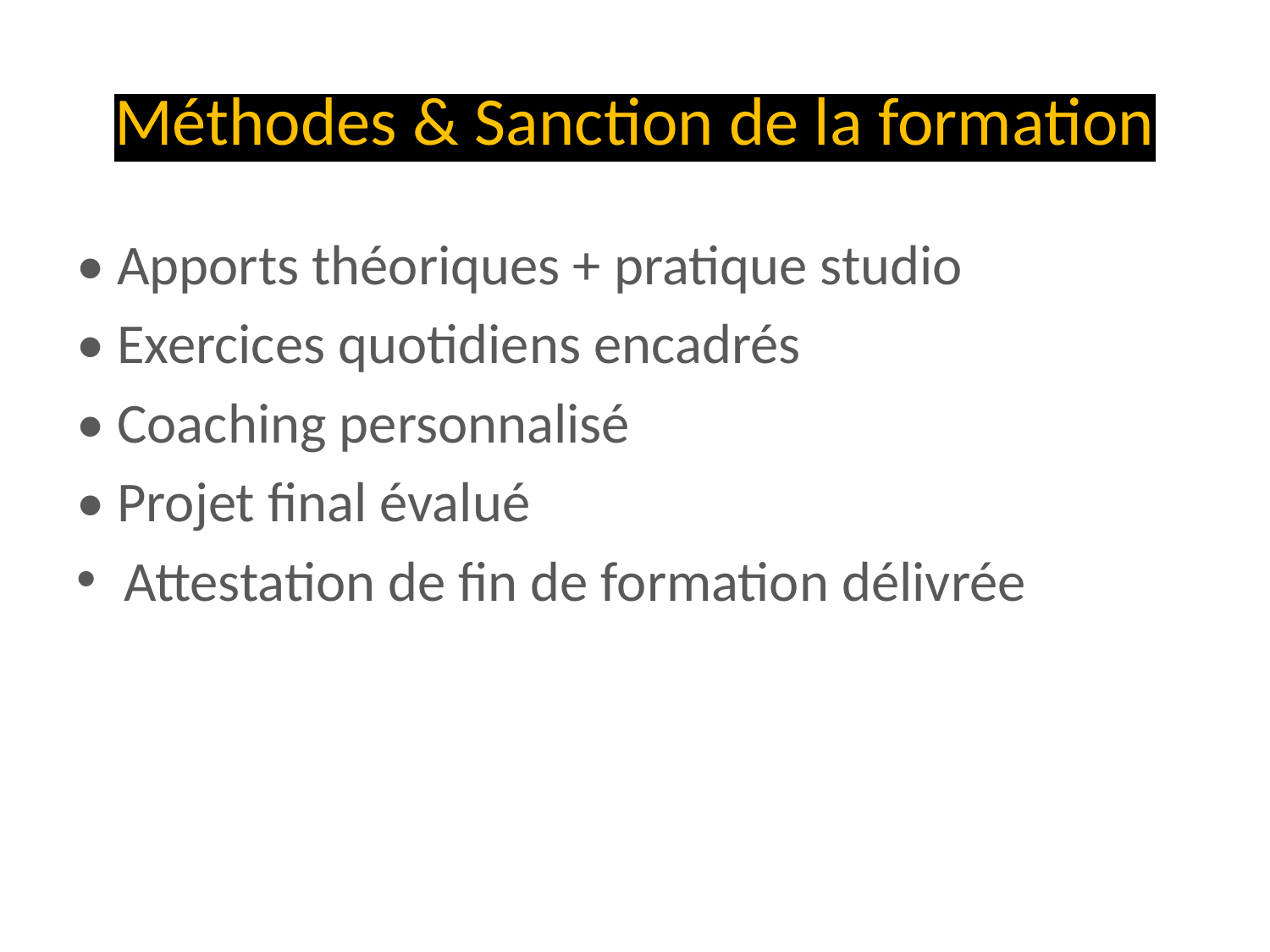

# Méthodes & Sanction de la formation
• Apports théoriques + pratique studio
• Exercices quotidiens encadrés
• Coaching personnalisé
• Projet final évalué
Attestation de fin de formation délivrée